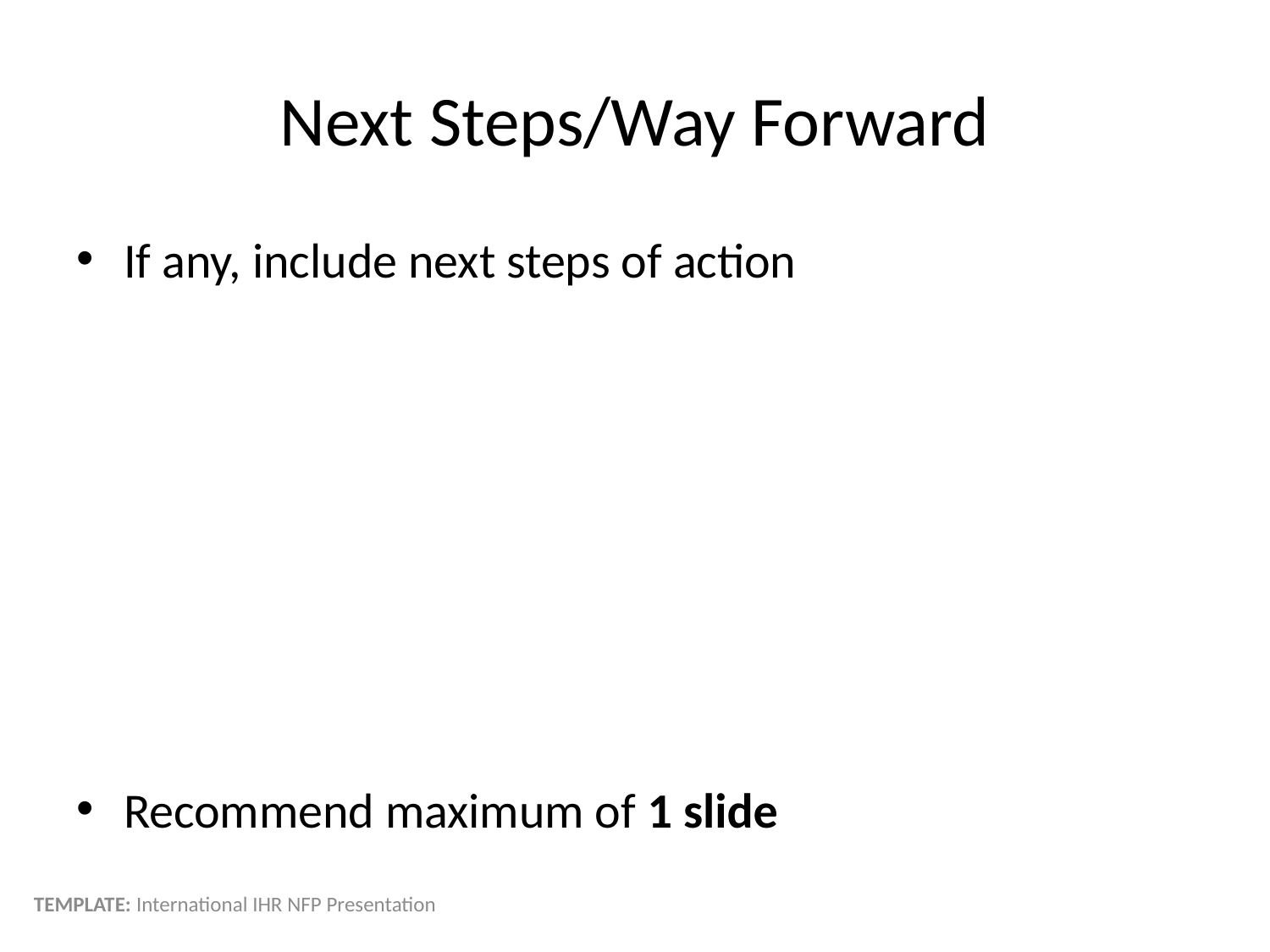

# Next Steps/Way Forward
If any, include next steps of action

Recommend maximum of 1 slide

TEMPLATE: International IHR NFP Presentation